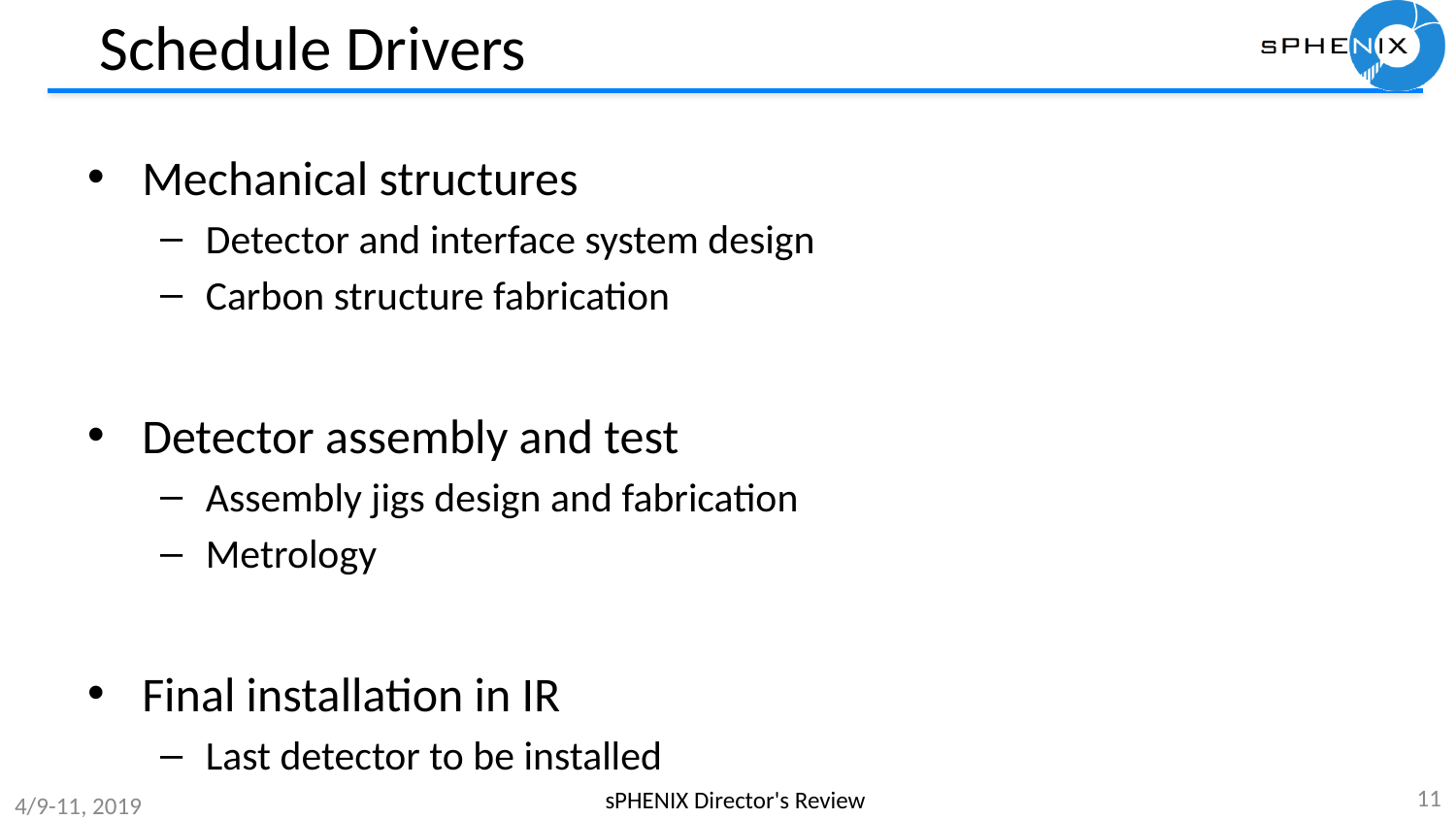

# Schedule Drivers
Mechanical structures
Detector and interface system design
Carbon structure fabrication

Detector assembly and test
Assembly jigs design and fabrication
Metrology

Final installation in IR
Last detector to be installed

11
sPHENIX Director's Review
4/9-11, 2019